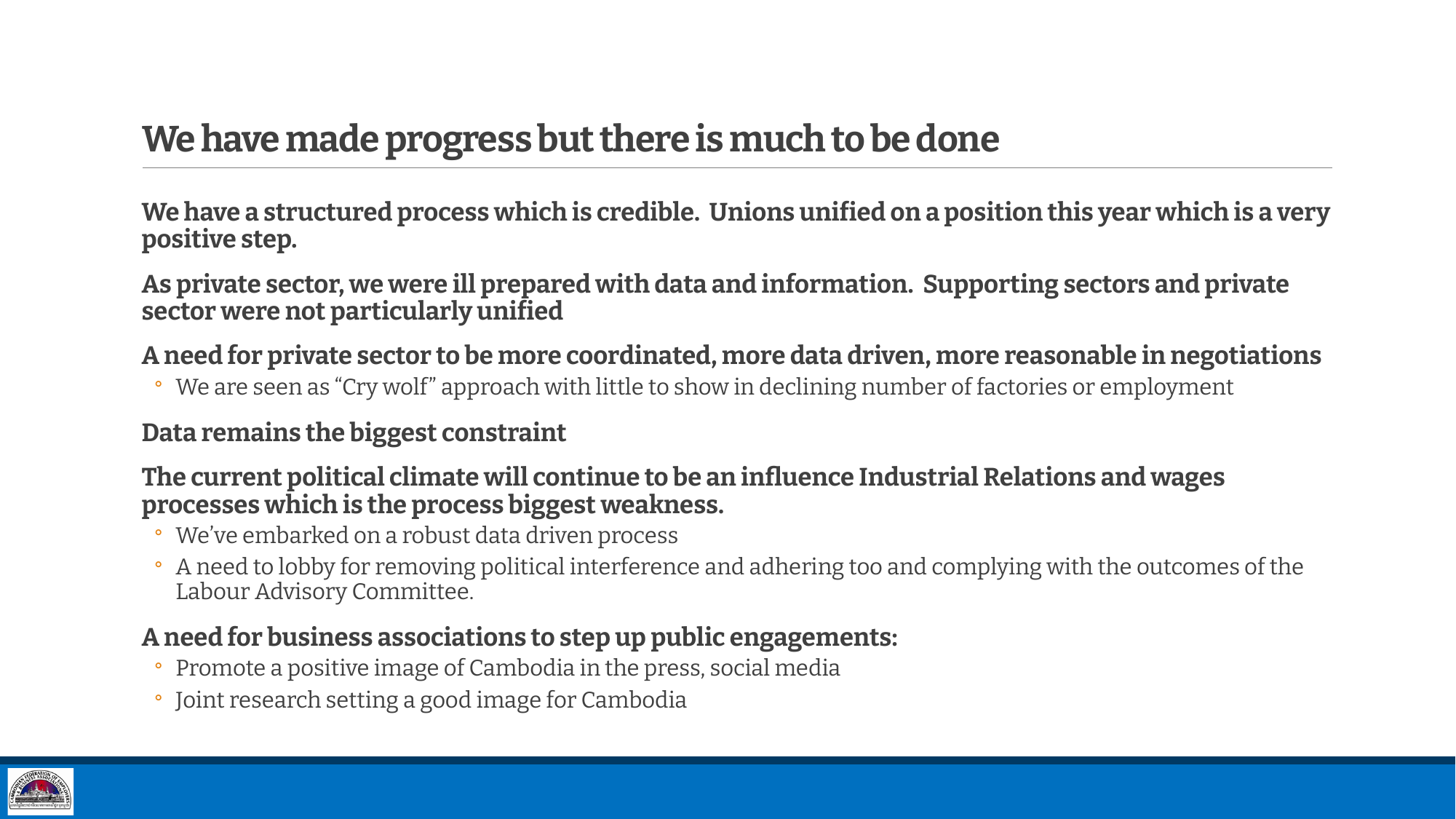

# We have made progress but there is much to be done
We have a structured process which is credible.  Unions unified on a position this year which is a very positive step.
As private sector, we were ill prepared with data and information.  Supporting sectors and private sector were not particularly unified
A need for private sector to be more coordinated, more data driven, more reasonable in negotiations
We are seen as “Cry wolf” approach with little to show in declining number of factories or employment
Data remains the biggest constraint
The current political climate will continue to be an influence Industrial Relations and wages processes which is the process biggest weakness.
We’ve embarked on a robust data driven process
A need to lobby for removing political interference and adhering too and complying with the outcomes of the Labour Advisory Committee.
A need for business associations to step up public engagements:
Promote a positive image of Cambodia in the press, social media
Joint research setting a good image for Cambodia